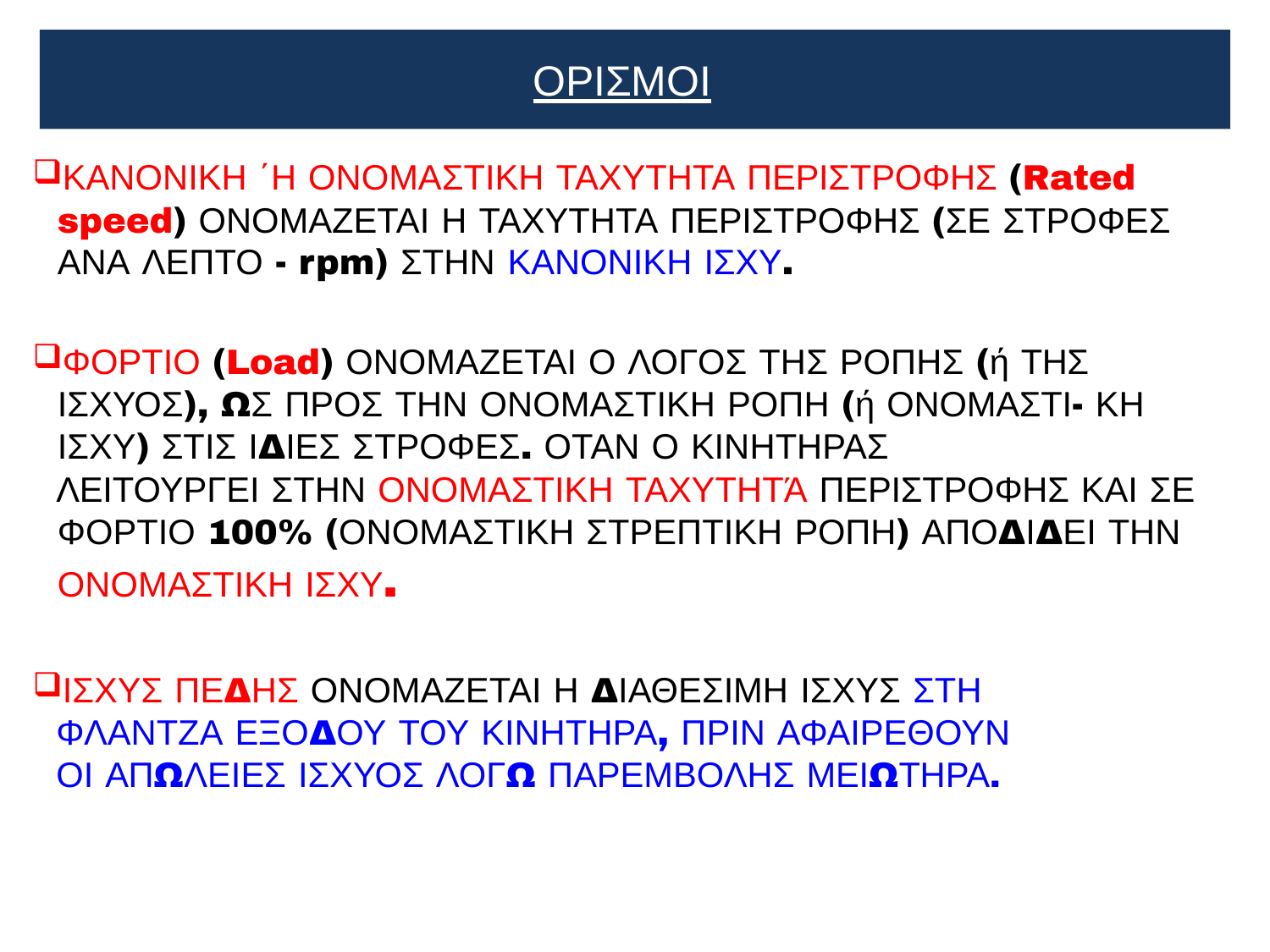

# ΟΡΙΣΜΟΙ

ΚΑΝΟΝΙΚΗ ΄Η ΟΝΟΜΑΣΤΙΚΗ ΤΑΧΥΤΗΤΑ ΠΕΡΙΣΤΡΟΦΗΣ (Rated speed) ΟΝΟΜΑΖΕΤΑΙ Η ΤΑΧΥΤΗΤΑ ΠΕΡΙΣΤΡΟΦΗΣ (ΣΕ ΣΤΡΟΦΕΣ ΑΝΑ ΛΕΠΤΟ - rpm) ΣΤΗΝ ΚΑΝΟΝΙΚΗ ΙΣΧΥ.

ΦΟΡΤΙΟ (Load) ΟΝΟΜΑΖΕΤΑΙ Ο ΛΟΓΟΣ ΤΗΣ ΡΟΠΗΣ (ή ΤΗΣ ΙΣΧΥΟΣ), ΩΣ ΠΡΟΣ ΤΗΝ ΟΝΟΜΑΣΤΙΚΗ ΡΟΠΗ (ή ΟΝΟΜΑΣΤΙ- ΚΗ ΙΣΧΥ) ΣΤΙΣ ΙΔΙΕΣ ΣΤΡΟΦΕΣ. ΟΤΑΝ Ο ΚΙΝΗΤΗΡΑΣ
  ΛΕΙΤΟΥΡΓΕΙ ΣΤΗΝ ΟΝΟΜΑΣΤΙΚΗ ΤΑΧΥΤΗΤΆ ΠΕΡΙΣΤΡΟΦΗΣ ΚΑΙ ΣΕ ΦΟΡΤΙΟ 100% (ΟΝΟΜΑΣΤΙΚΗ ΣΤΡΕΠΤΙΚΗ ΡΟΠΗ) ΑΠΟΔΙΔΕΙ ΤΗΝ ΟΝΟΜΑΣΤΙΚΗ ΙΣΧΥ.

ΙΣΧΥΣ ΠΕΔΗΣ ΟΝΟΜΑΖΕΤΑΙ Η ΔΙΑΘΕΣΙΜΗ ΙΣΧΥΣ ΣΤΗ
  ΦΛΑΝΤΖΑ ΕΞΟΔΟΥ ΤΟΥ ΚΙΝΗΤΗΡΑ, ΠΡΙΝ ΑΦΑΙΡΕΘΟΥΝ
  ΟΙ ΑΠΩΛΕΙΕΣ ΙΣΧΥΟΣ ΛΟΓΩ ΠΑΡΕΜΒΟΛΗΣ ΜΕΙΩΤΗΡΑ.